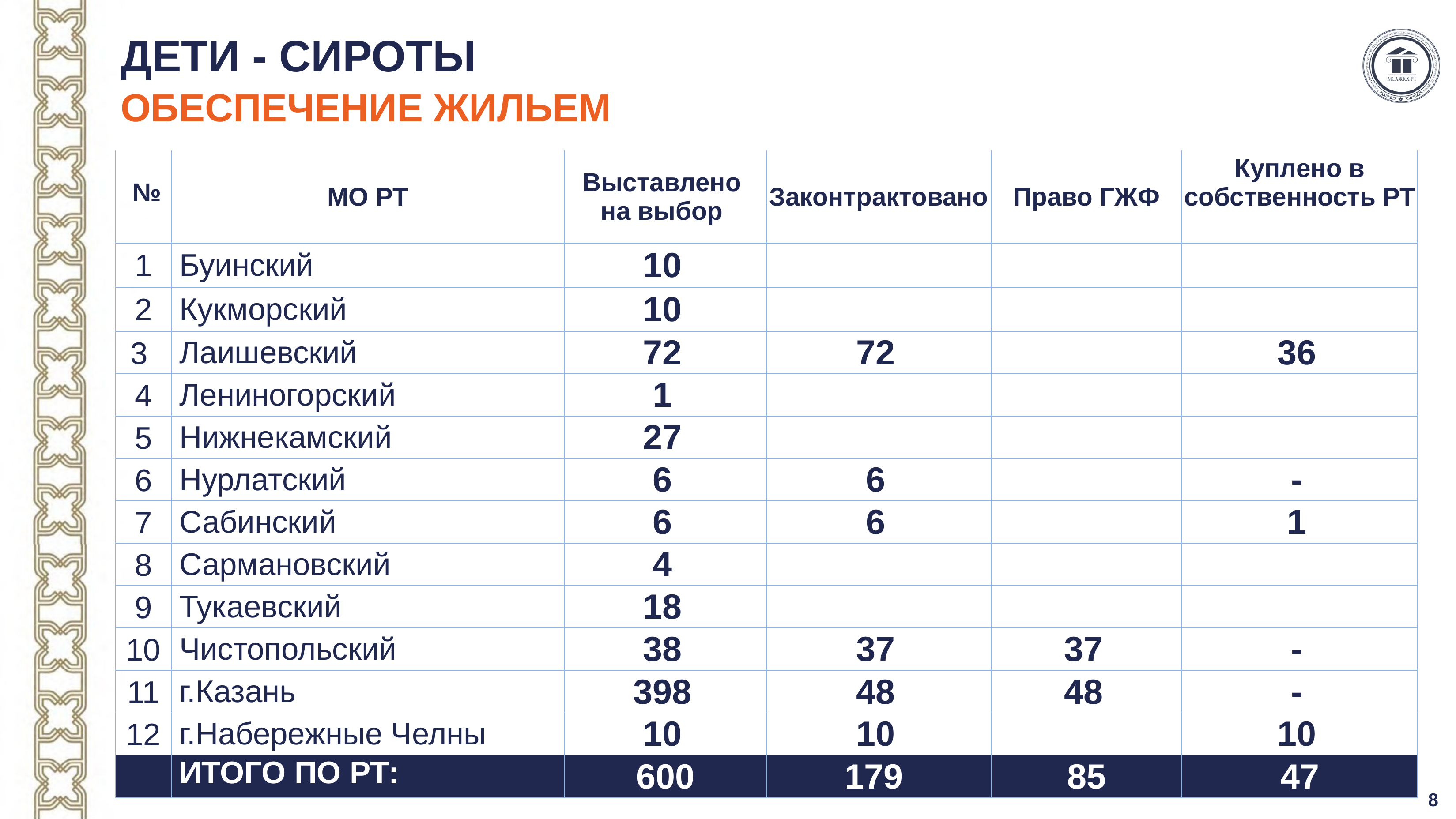

ДЕТИ - СИРОТЫ
ОБЕСПЕЧЕНИЕ ЖИЛЬЕМ
| № | МО РТ | Выставлено на выбор | Законтрактовано | Право ГЖФ | Куплено в собственность РТ |
| --- | --- | --- | --- | --- | --- |
| 1 | Буинский | 10 |  |  |  |
| 2 | Кукморский | 10 |  |  |  |
| 3 | Лаишевский | 72 | 72 |  | 36 |
| 4 | Лениногорский | 1 |  |  |  |
| 5 | Нижнекамский | 27 |  |  |  |
| 6 | Нурлатский | 6 | 6 |  | - |
| 7 | Сабинский | 6 | 6 |  | 1 |
| 8 | Сармановский | 4 |  |  |  |
| 9 | Тукаевский | 18 |  |  |  |
| 10 | Чистопольский | 38 | 37 | 37 | - |
| 11 | г.Казань | 398 | 48 | 48 | - |
| 12 | г.Набережные Челны | 10 | 10 |  | 10 |
|  | ИТОГО ПО РТ: | 600 | 179 | 85 | 47 |